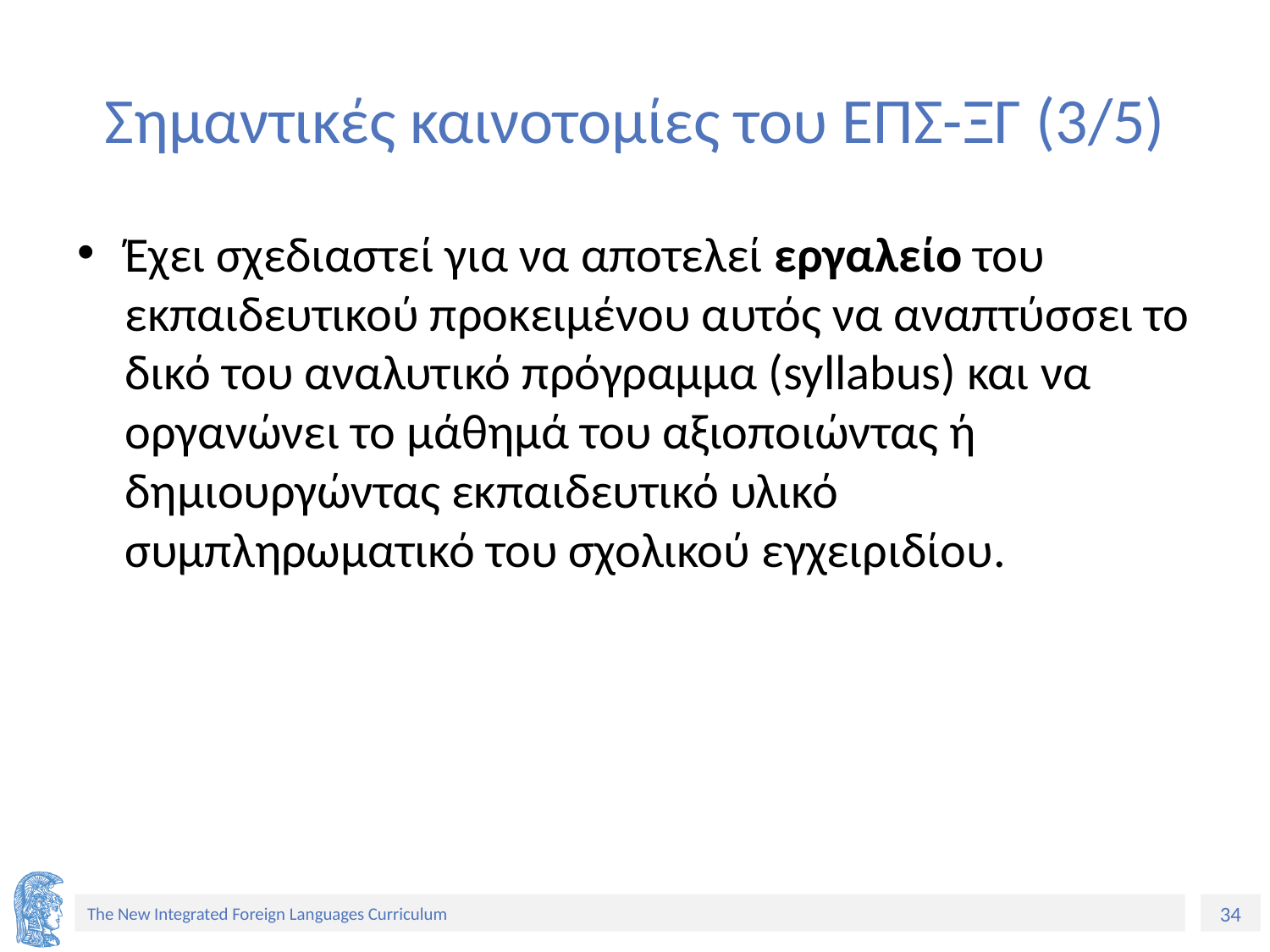

# Σημαντικές καινοτομίες του ΕΠΣ-ΞΓ (3/5)
Έχει σχεδιαστεί για να αποτελεί εργαλείο του εκπαιδευτικού προκειμένου αυτός να αναπτύσσει το δικό του αναλυτικό πρόγραμμα (syllabus) και να οργανώνει το μάθημά του αξιοποιώντας ή δημιουργώντας εκπαιδευτικό υλικό συμπληρωματικό του σχολικού εγχειριδίου.